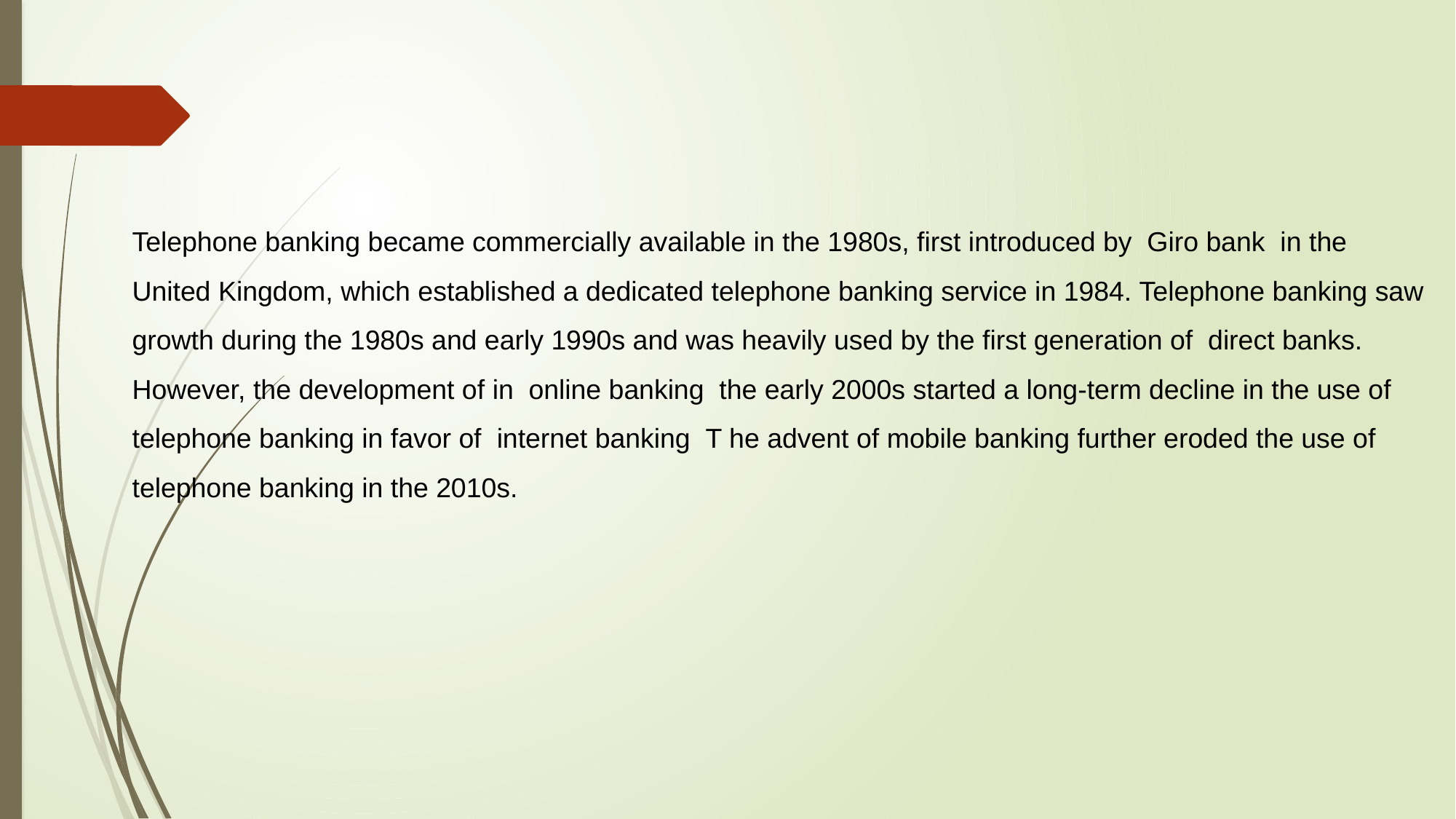

Telephone banking became commercially available in the 1980s, first introduced by  Giro bank  in the United Kingdom, which established a dedicated telephone banking service in 1984. Telephone banking saw growth during the 1980s and early 1990s and was heavily used by the first generation of  direct banks. However, the development of in  online banking  the early 2000s started a long-term decline in the use of telephone banking in favor of  internet banking  T he advent of mobile banking further eroded the use of telephone banking in the 2010s.